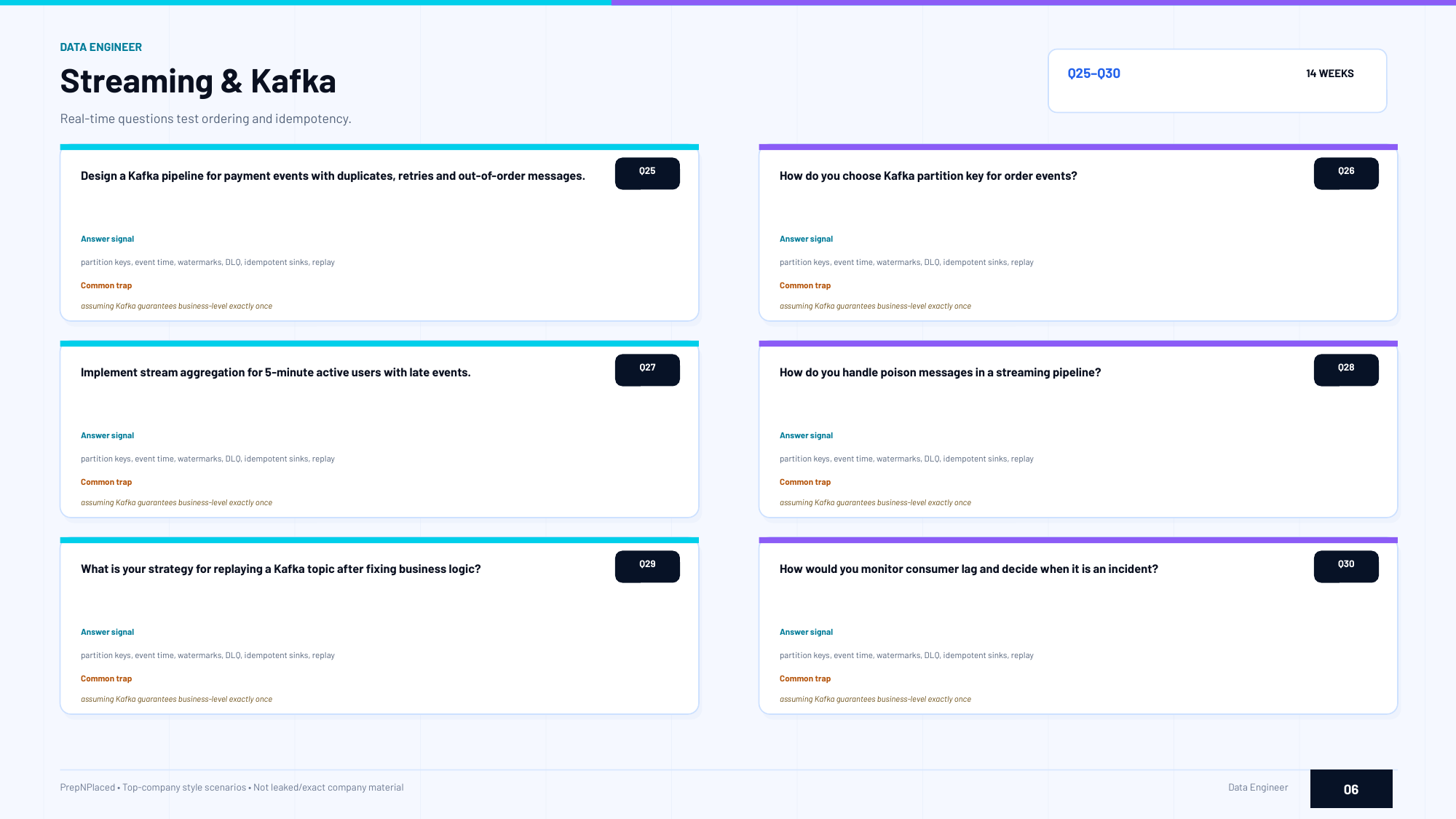

DATA ENGINEER

Streaming & Kafka
Q25–Q30
14 WEEKS
Real-time questions test ordering and idempotency.

Q25
Q26
Design a Kafka pipeline for payment events with duplicates, retries and out-of-order messages.
How do you choose Kafka partition key for order events?
Answer signal
Answer signal
partition keys, event time, watermarks, DLQ, idempotent sinks, replay
partition keys, event time, watermarks, DLQ, idempotent sinks, replay
Common trap
Common trap
assuming Kafka guarantees business-level exactly once
assuming Kafka guarantees business-level exactly once

Q27
Q28
Implement stream aggregation for 5-minute active users with late events.
How do you handle poison messages in a streaming pipeline?
Answer signal
Answer signal
partition keys, event time, watermarks, DLQ, idempotent sinks, replay
partition keys, event time, watermarks, DLQ, idempotent sinks, replay
Common trap
Common trap
assuming Kafka guarantees business-level exactly once
assuming Kafka guarantees business-level exactly once

Q29
Q30
What is your strategy for replaying a Kafka topic after fixing business logic?
How would you monitor consumer lag and decide when it is an incident?
Answer signal
Answer signal
partition keys, event time, watermarks, DLQ, idempotent sinks, replay
partition keys, event time, watermarks, DLQ, idempotent sinks, replay
Common trap
Common trap
assuming Kafka guarantees business-level exactly once
assuming Kafka guarantees business-level exactly once

06
PrepNPlaced • Top-company style scenarios • Not leaked/exact company material
Data Engineer